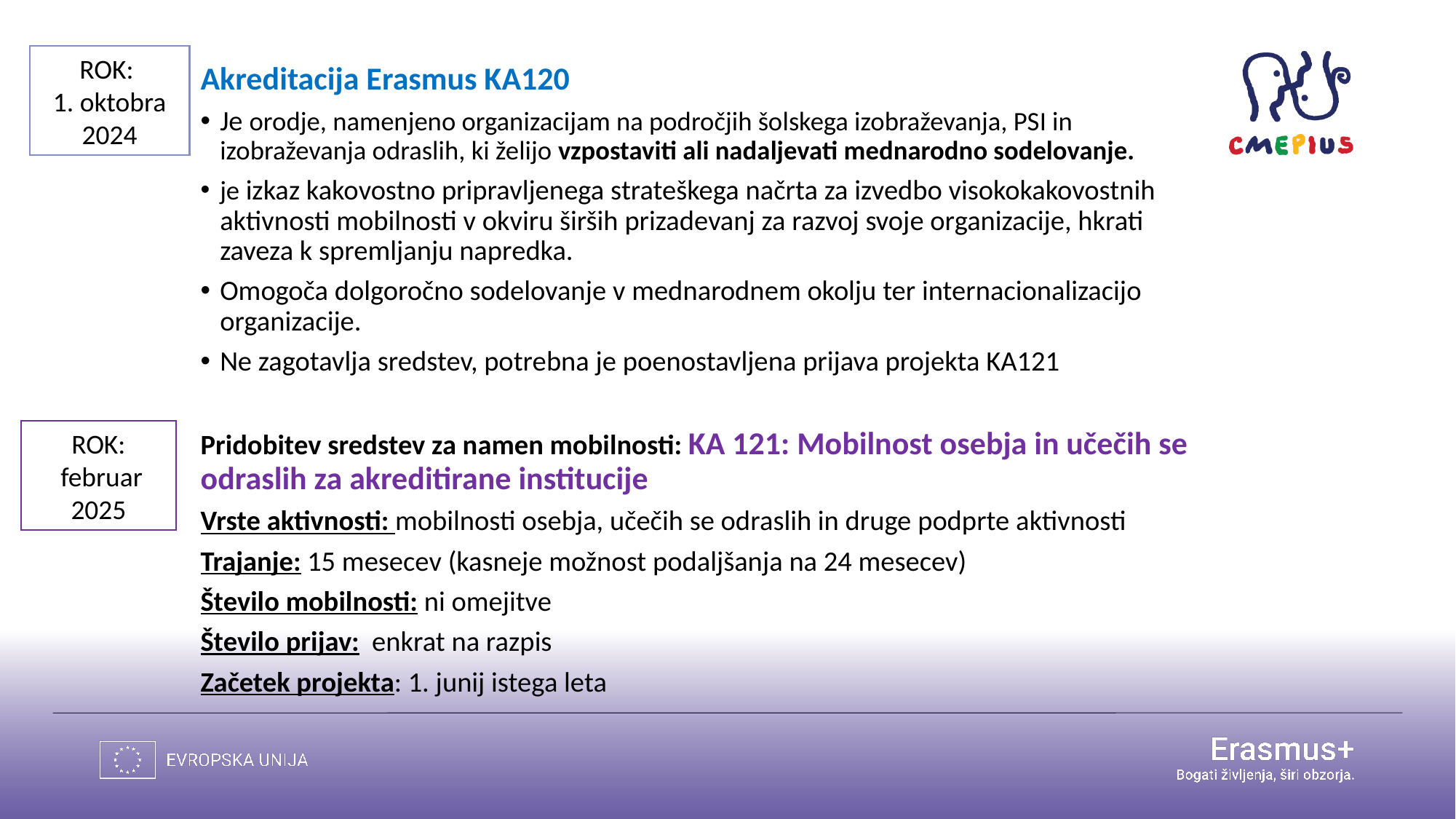

ROK:
1. oktobra 2024
Akreditacija Erasmus KA120
Je orodje, namenjeno organizacijam na področjih šolskega izobraževanja, PSI in izobraževanja odraslih, ki želijo vzpostaviti ali nadaljevati mednarodno sodelovanje.
je izkaz kakovostno pripravljenega strateškega načrta za izvedbo visokokakovostnih aktivnosti mobilnosti v okviru širših prizadevanj za razvoj svoje organizacije, hkrati zaveza k spremljanju napredka.
Omogoča dolgoročno sodelovanje v mednarodnem okolju ter internacionalizacijo organizacije.
Ne zagotavlja sredstev, potrebna je poenostavljena prijava projekta KA121

Pridobitev sredstev za namen mobilnosti: KA 121: Mobilnost osebja in učečih se odraslih za akreditirane institucije
Vrste aktivnosti: mobilnosti osebja, učečih se odraslih in druge podprte aktivnosti
Trajanje: 15 mesecev (kasneje možnost podaljšanja na 24 mesecev)
Število mobilnosti: ni omejitve
Število prijav:  enkrat na razpis
Začetek projekta: 1. junij istega leta

ROK:
 februar 2025